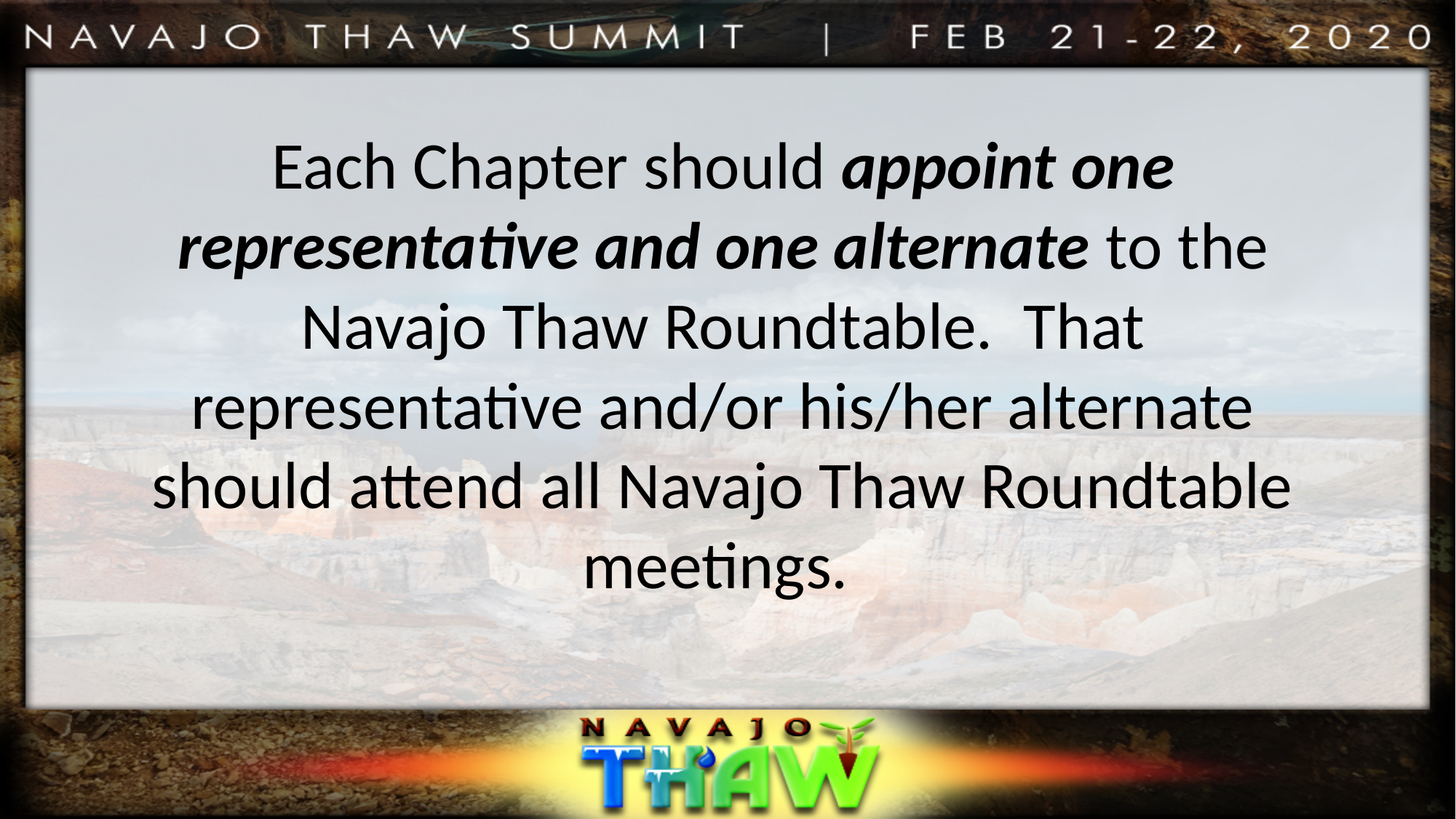

Each Chapter should appoint one representative and one alternate to the Navajo Thaw Roundtable.  That representative and/or his/her alternate should attend all Navajo Thaw Roundtable meetings.